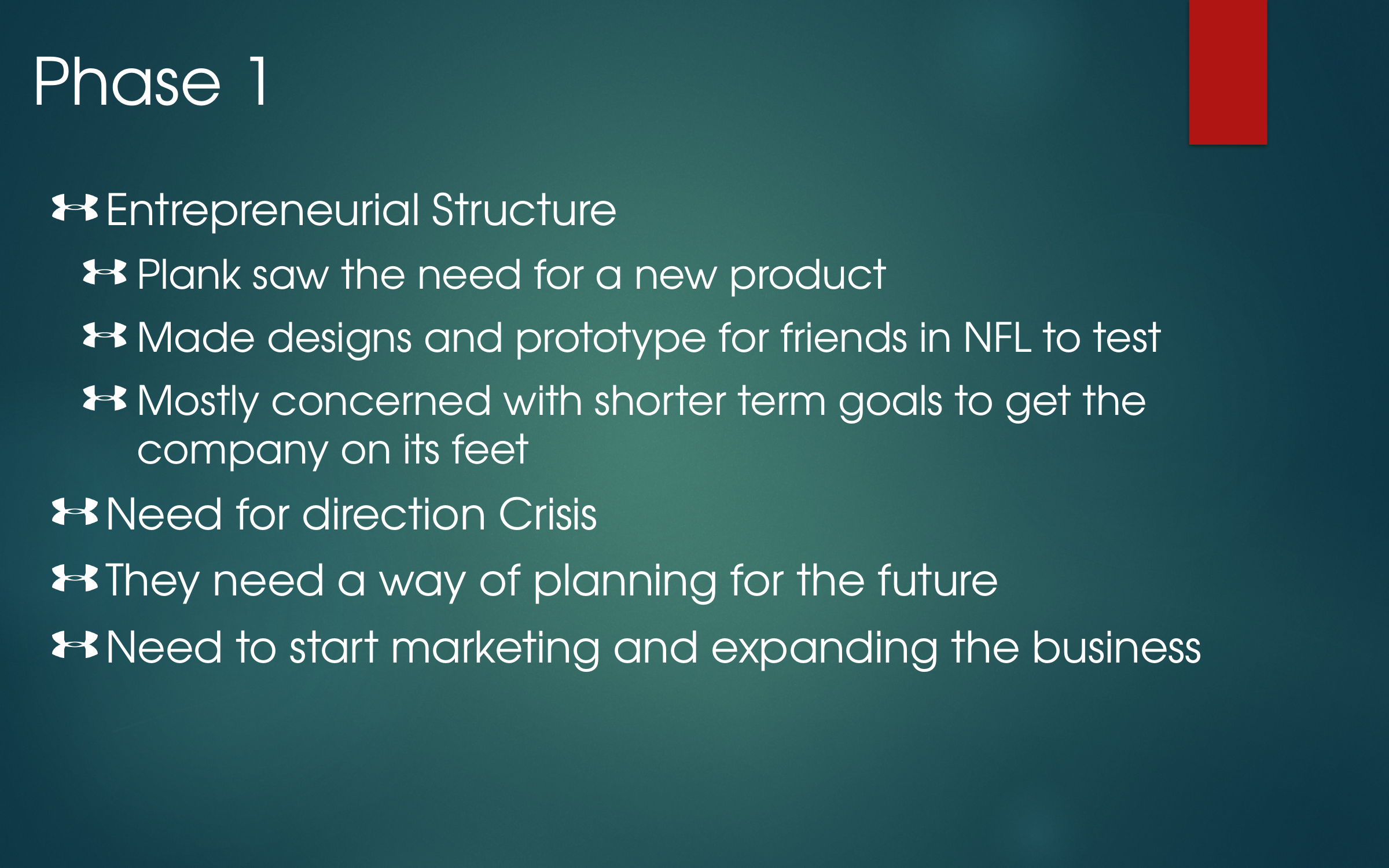

# Phase 1
Entrepreneurial Structure
Plank saw the need for a new product
Made designs and prototype for friends in NFL to test
Mostly concerned with shorter term goals to get the company on its feet
Need for direction Crisis
They need a way of planning for the future
Need to start marketing and expanding the business